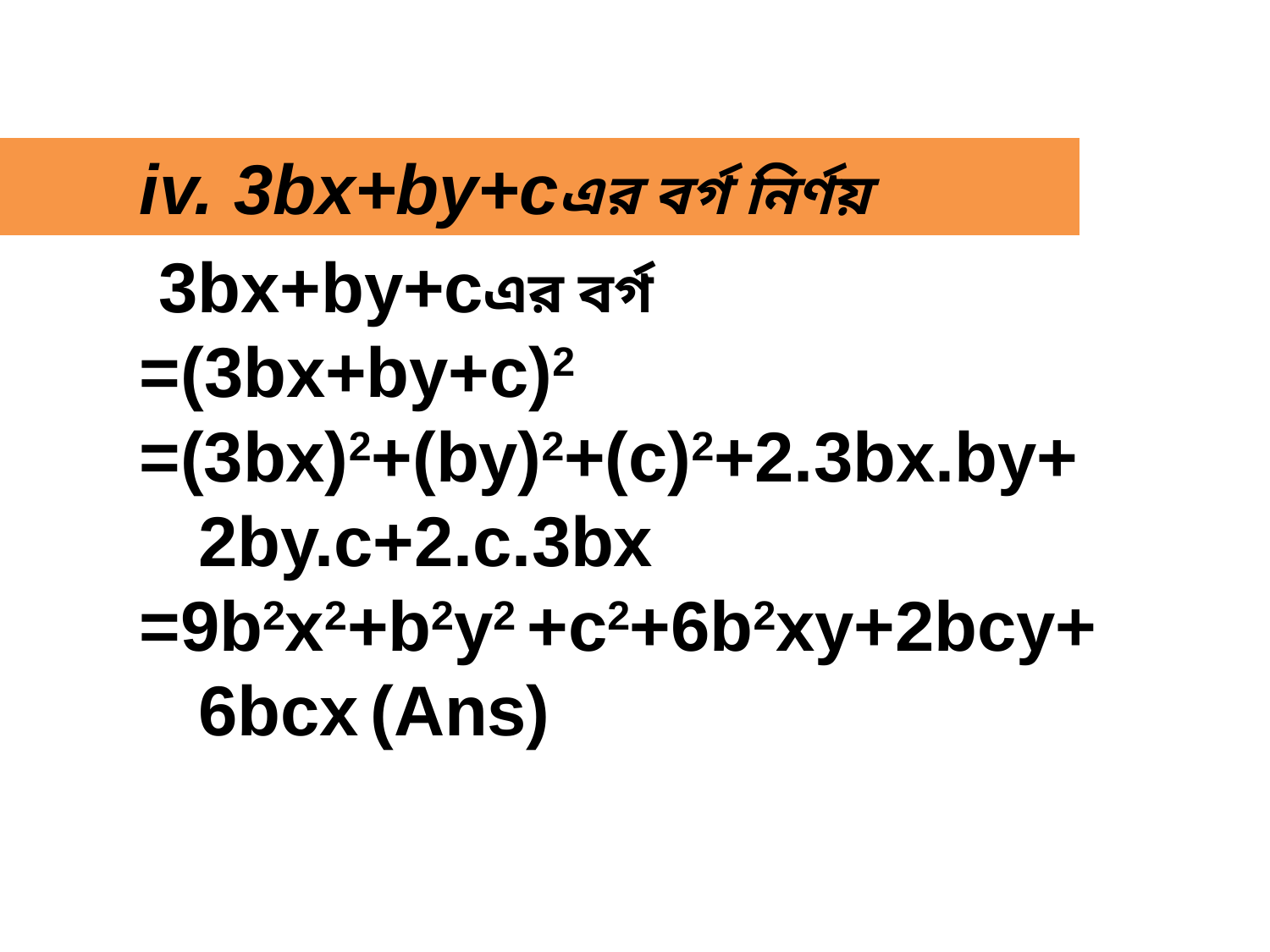

iv. 3bx+by+cএর বর্গ নির্ণয়
	 3bx+by+cএর বর্গ
	=(3bx+by+c)2
	=(3bx)2+(by)2+(c)2+2.3bx.by+
	   2by.c+2.c.3bx
	=9b2x2+b2y2 +c2+6b2xy+2bcy+
	   6bcx (Ans)